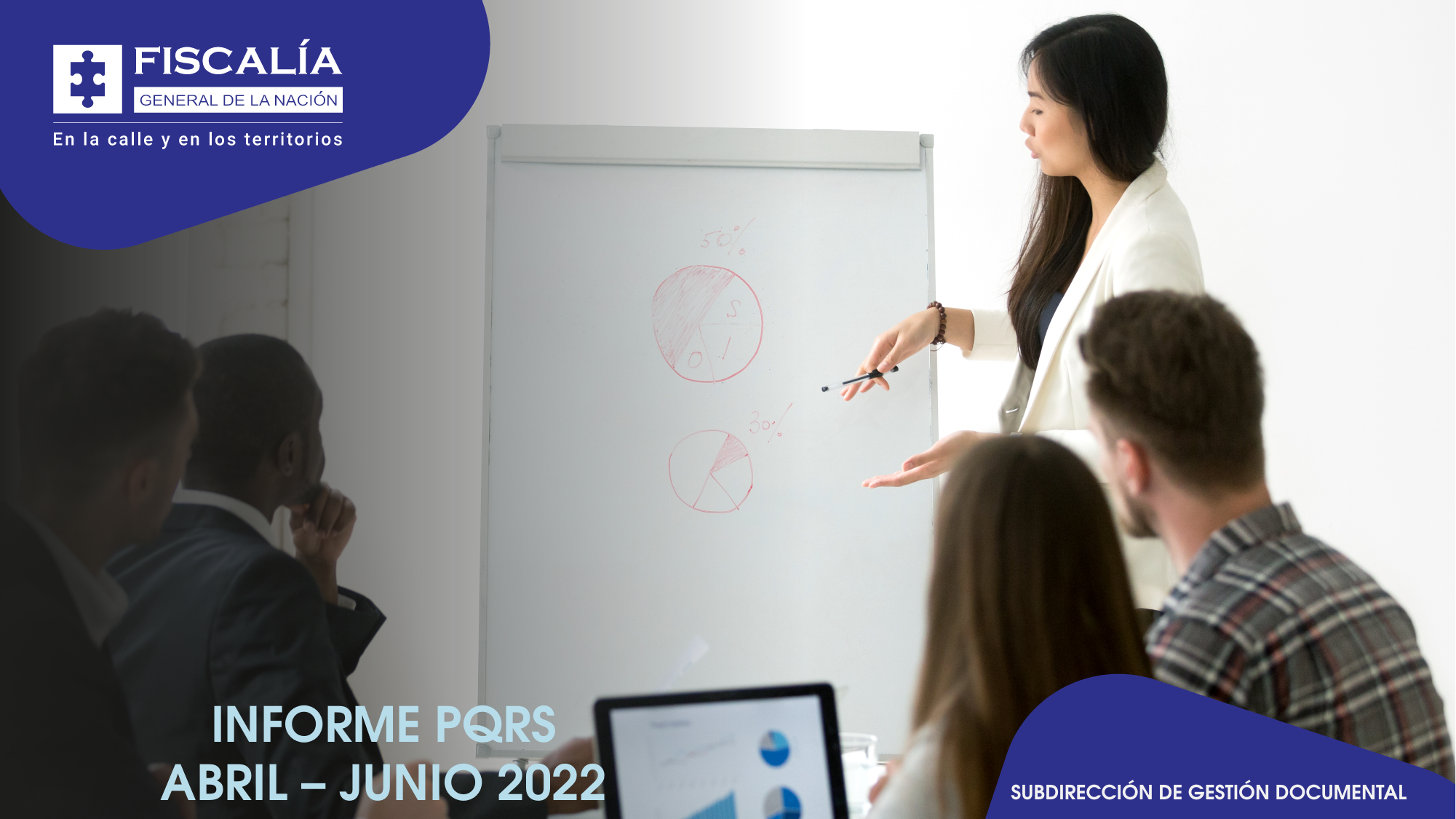

INFORME PQRS
ABRIL – JUNIO 2022

SUBDIRECCIÓN DE GESTIÓN DOCUMENTAL